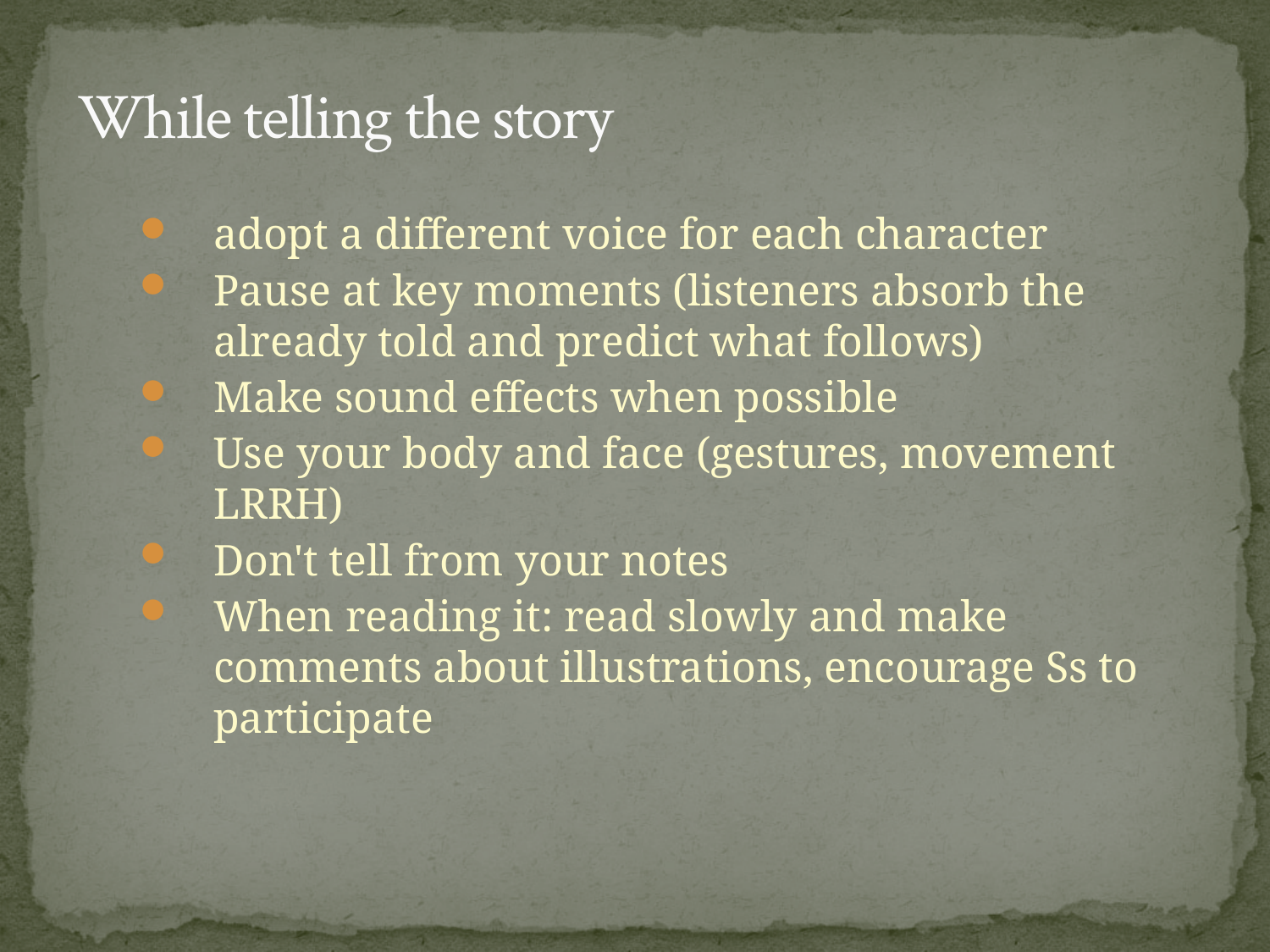

# While telling the story
adopt a different voice for each character
Pause at key moments (listeners absorb the already told and predict what follows)
Make sound effects when possible
Use your body and face (gestures, movement LRRH)
Don't tell from your notes
When reading it: read slowly and make comments about illustrations, encourage Ss to participate